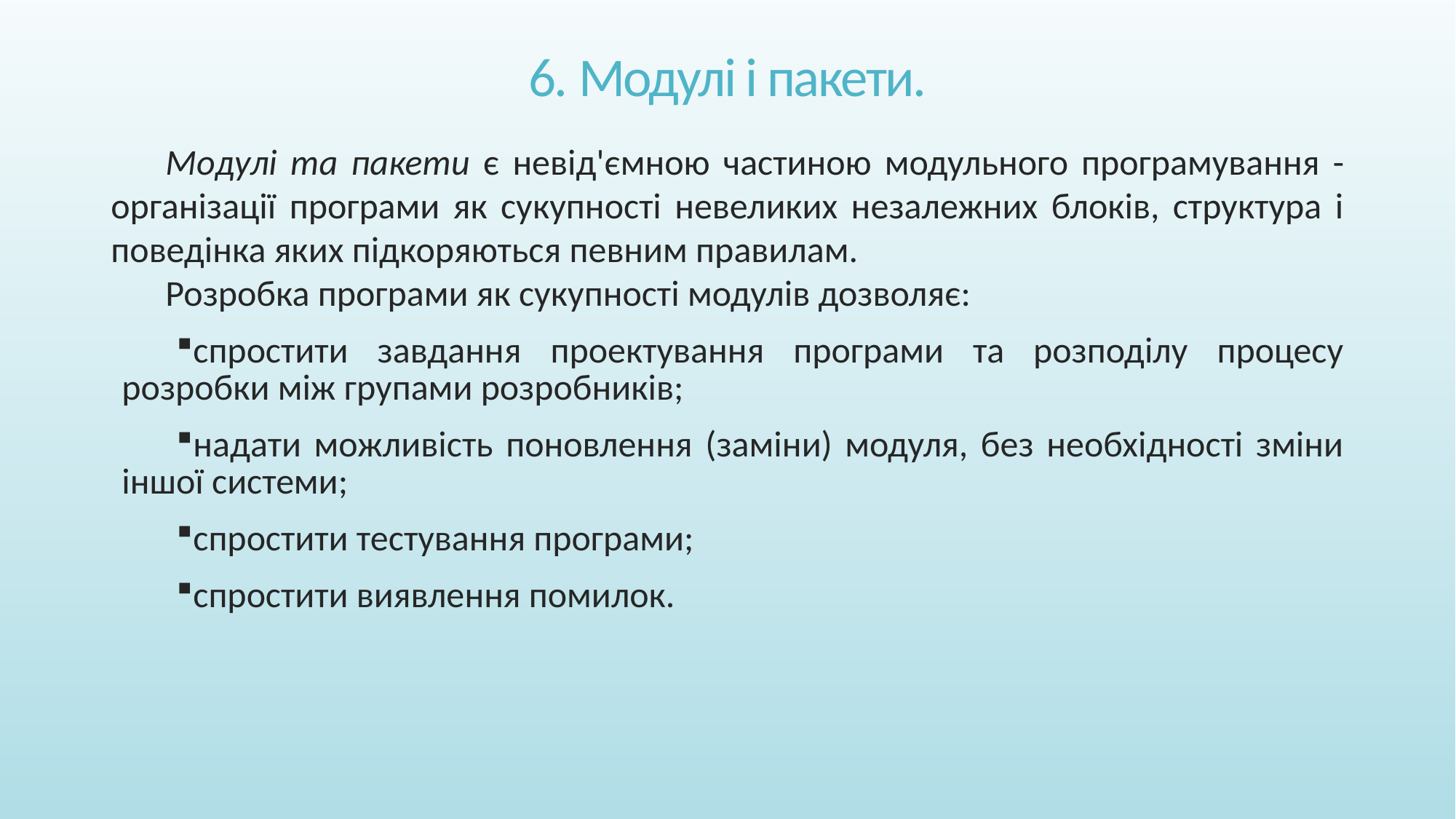

# 6. Модулі і пакети.
Модулі та пакети є невід'ємною частиною модульного програмування - організації програми як сукупності невеликих незалежних блоків, структура і поведінка яких підкоряються певним правилам.
Розробка програми як сукупності модулів дозволяє:
спростити завдання проектування програми та розподілу процесу розробки між групами розробників;
надати можливість поновлення (заміни) модуля, без необхідності зміни іншої системи;
спростити тестування програми;
спростити виявлення помилок.